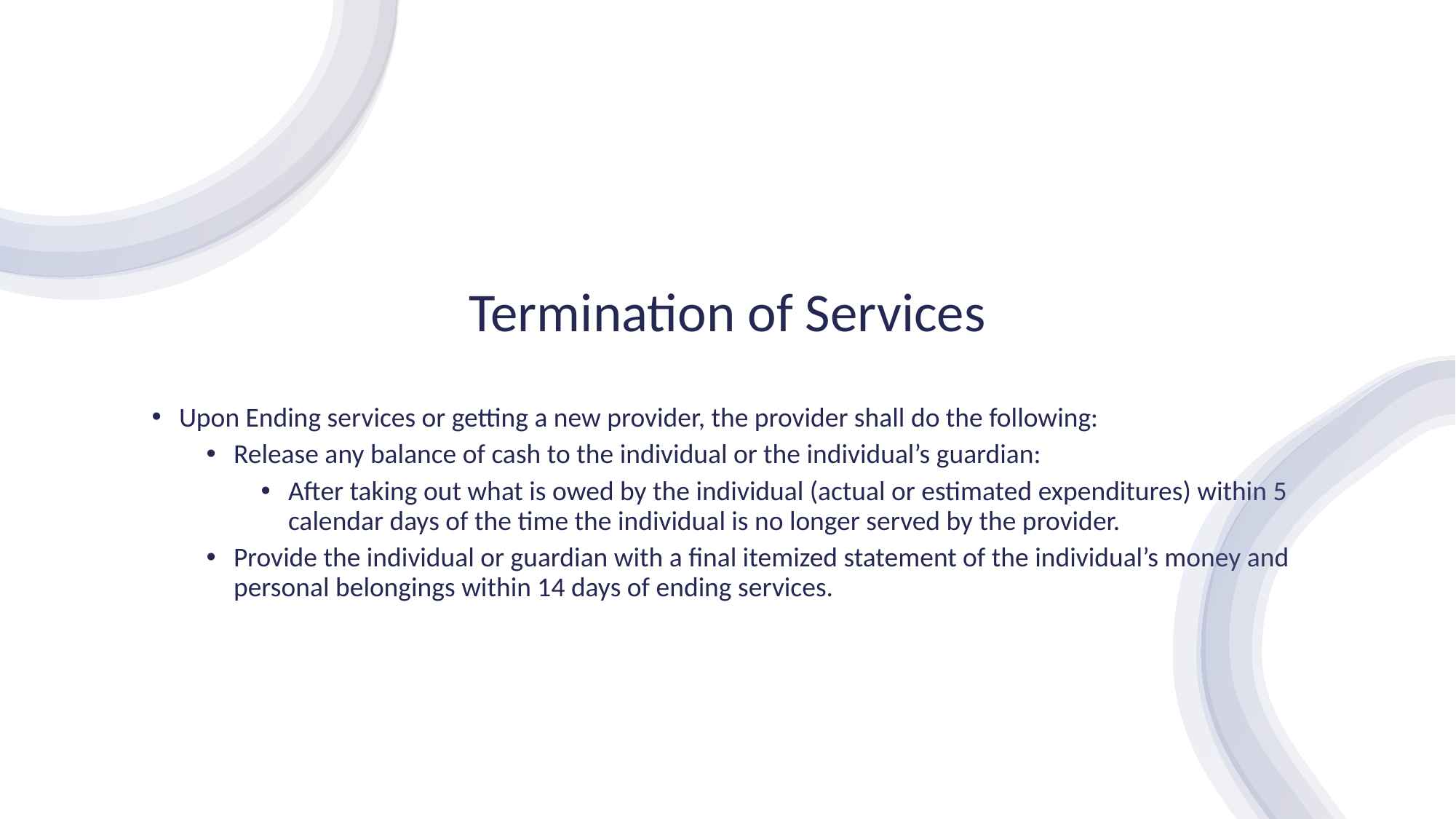

# Termination of Services
Upon Ending services or getting a new provider, the provider shall do the following:
Release any balance of cash to the individual or the individual’s guardian:
After taking out what is owed by the individual (actual or estimated expenditures) within 5 calendar days of the time the individual is no longer served by the provider.
Provide the individual or guardian with a final itemized statement of the individual’s money and personal belongings within 14 days of ending services.